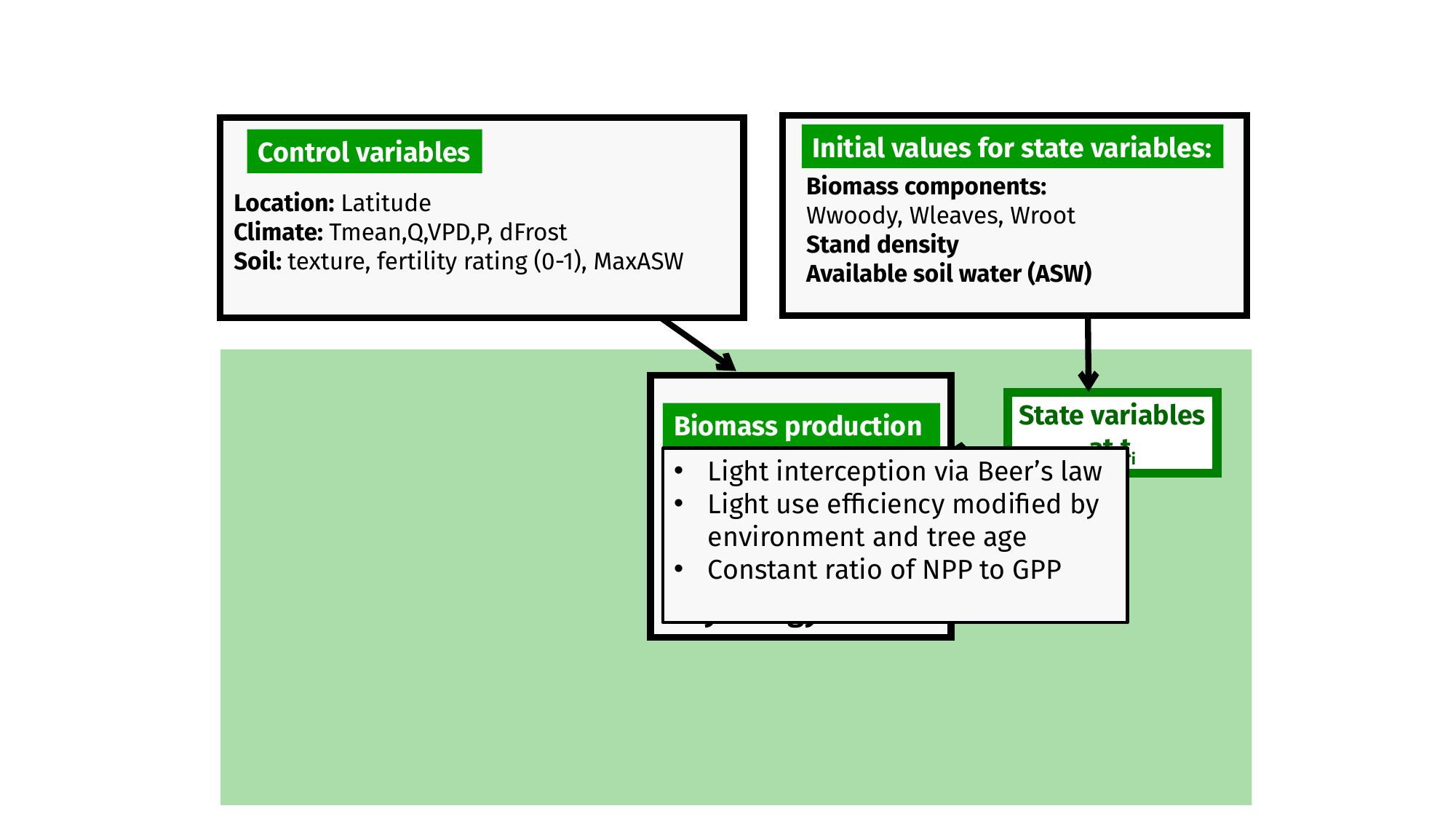

Initial values for state variables:
Biomass components: Wwoody, Wleaves, Wroot
Stand density
Available soil water (ASW)

Control variables
Location: Latitude
Climate: Tmean,Q,VPD,P, dFrost
Soil: texture, fertility rating (0-1), MaxASW

Biomass production
Biomass allocation
Soil water balance
Physiology module
State variables
at ti
Light interception via Beer’s law
Light use efficiency modified by environment and tree age
Constant ratio of NPP to GPP